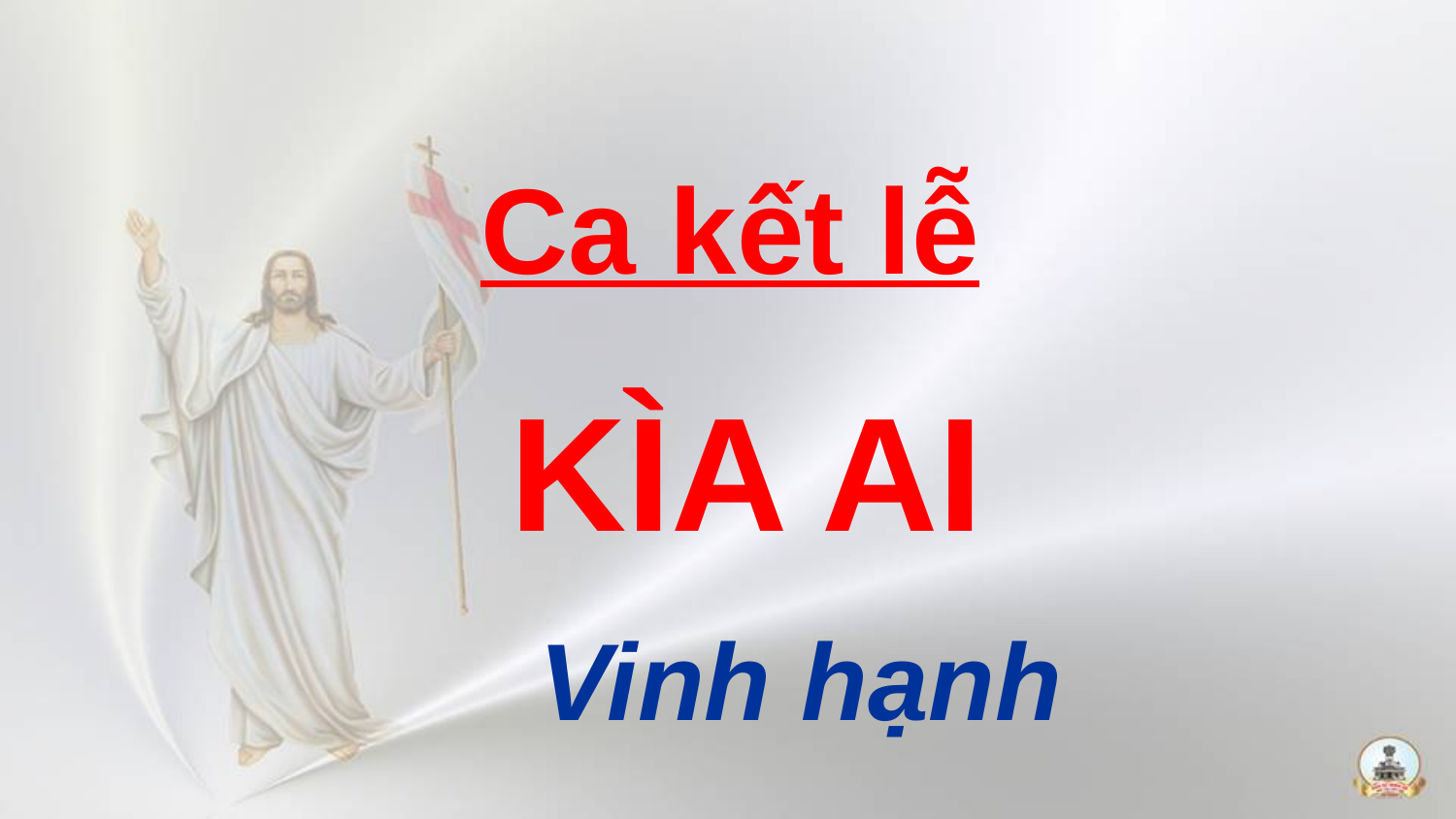

Ca kết lễ
 KÌA AI
	Vinh hạnh